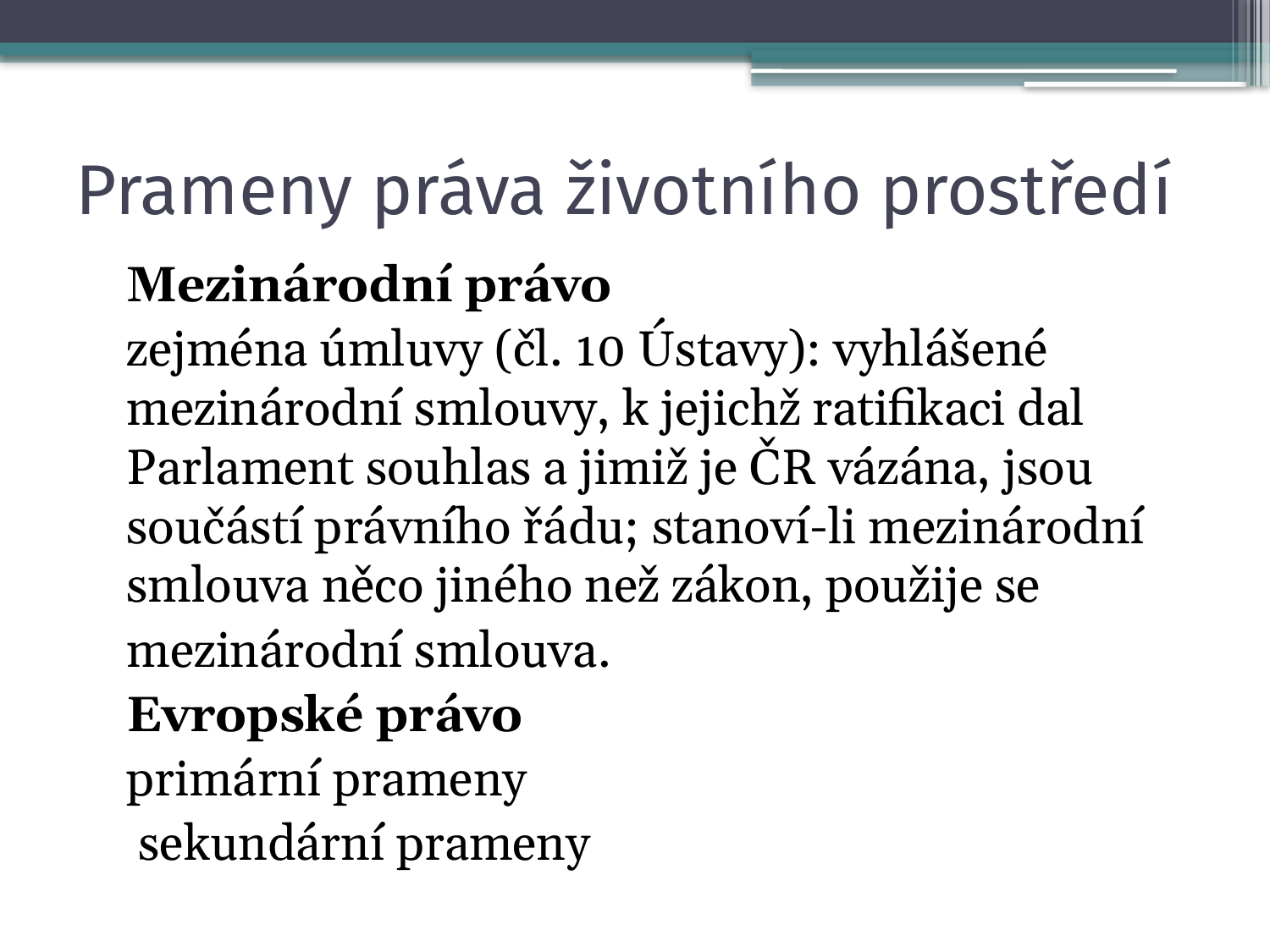

# Prameny práva životního prostředí
	Mezinárodní právo
	zejména úmluvy (čl. 10 Ústavy): vyhlášené mezinárodní smlouvy, k jejichž ratifikaci dal Parlament souhlas a jimiž je ČR vázána, jsou součástí právního řádu; stanoví-li mezinárodní smlouva něco jiného než zákon, použije se
	mezinárodní smlouva.
	Evropské právo
	primární prameny
	 sekundární prameny